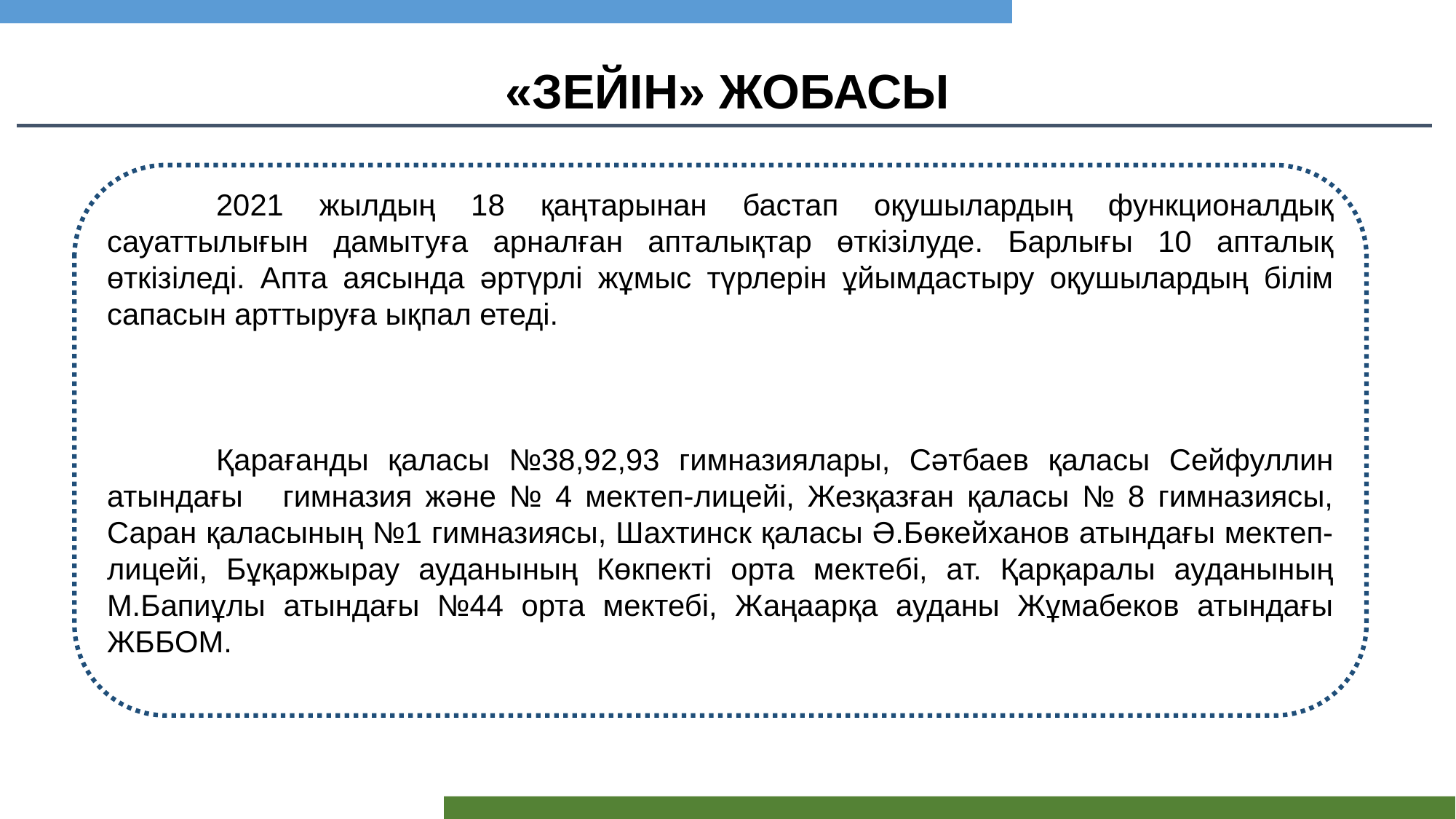

«ЗЕЙІН» ЖОБАСЫ
	2021 жылдың 18 қаңтарынан бастап оқушылардың функционалдық сауаттылығын дамытуға арналған апталықтар өткізілуде. Барлығы 10 апталық өткізіледі. Апта аясында әртүрлі жұмыс түрлерін ұйымдастыру оқушылардың білім сапасын арттыруға ықпал етеді.

	Қарағанды қаласы №38,92,93 гимназиялары, Сәтбаев қаласы Сейфуллин атындағы   гимназия және № 4 мектеп-лицейі, Жезқазған қаласы № 8 гимназиясы, Саран қаласының №1 гимназиясы, Шахтинск қаласы Ә.Бөкейханов атындағы мектеп-лицейі, Бұқаржырау ауданының Көкпекті орта мектебі, ат. Қарқаралы ауданының М.Бапиұлы атындағы №44 орта мектебі, Жаңаарқа ауданы Жұмабеков атындағы ЖББОМ.